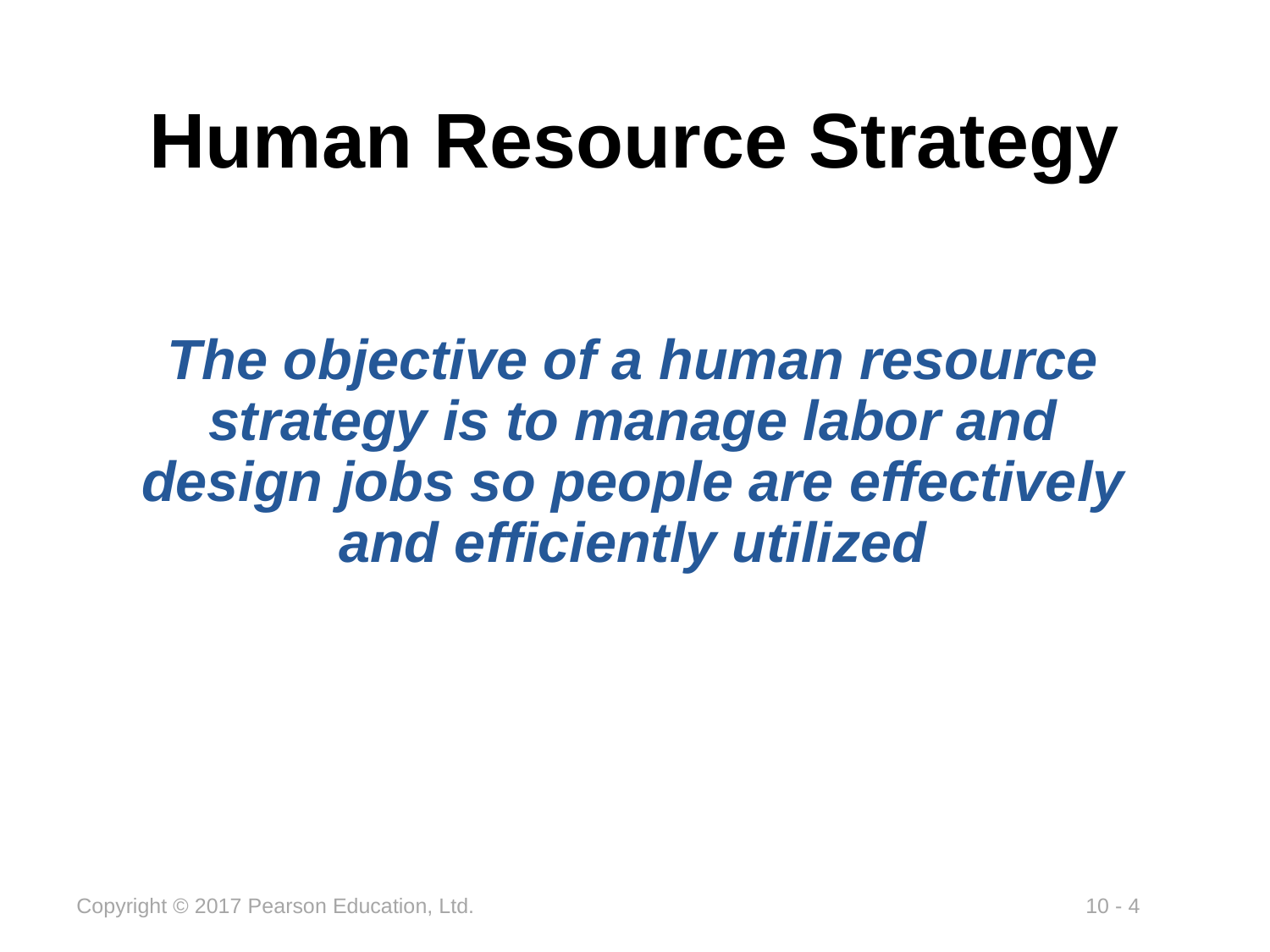

# Human Resource Strategy
The objective of a human resource strategy is to manage labor and design jobs so people are effectively and efficiently utilized